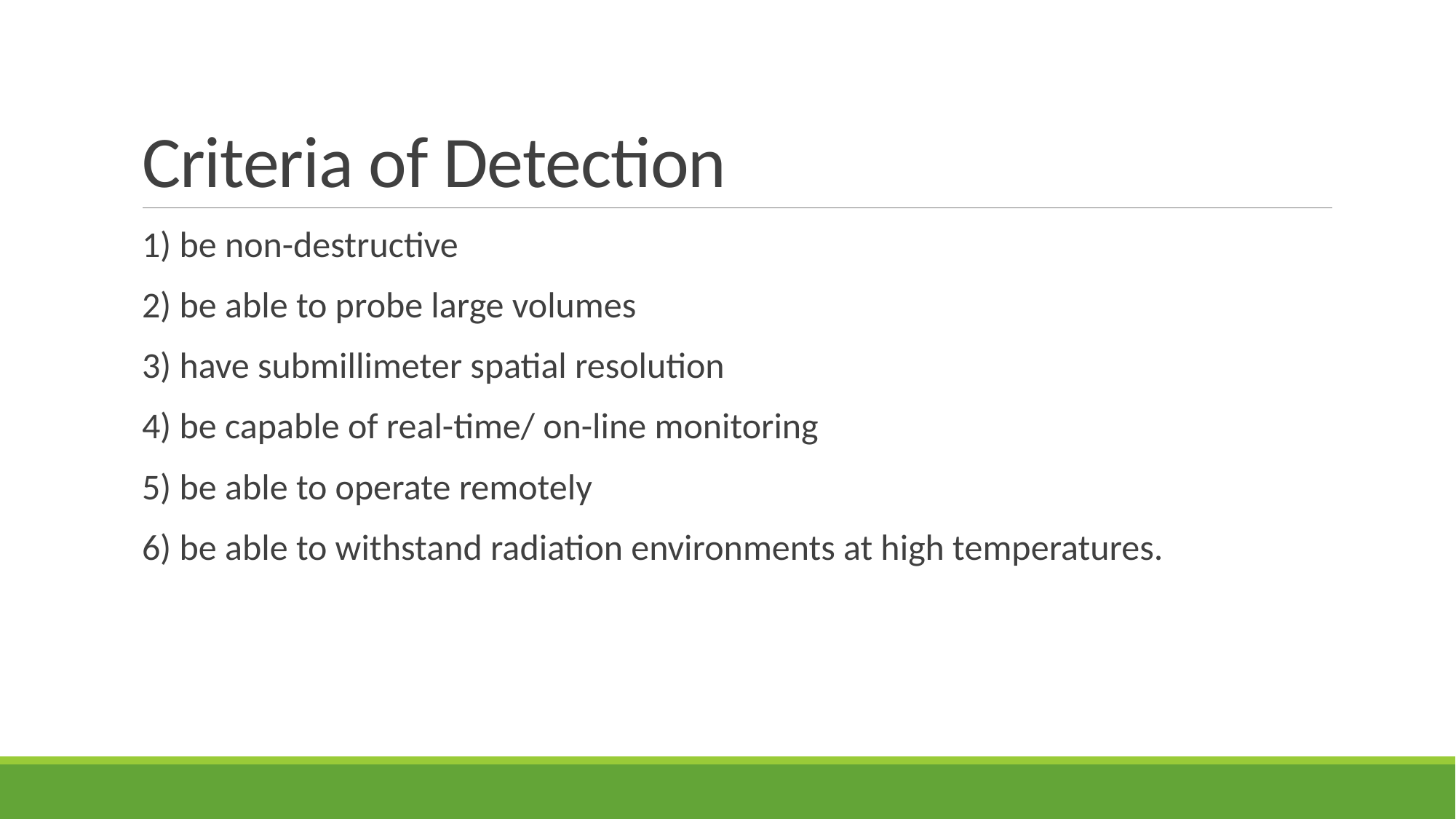

# Criteria of Detection
1) be non-destructive
2) be able to probe large volumes
3) have submillimeter spatial resolution
4) be capable of real-time/ on-line monitoring
5) be able to operate remotely
6) be able to withstand radiation environments at high temperatures.